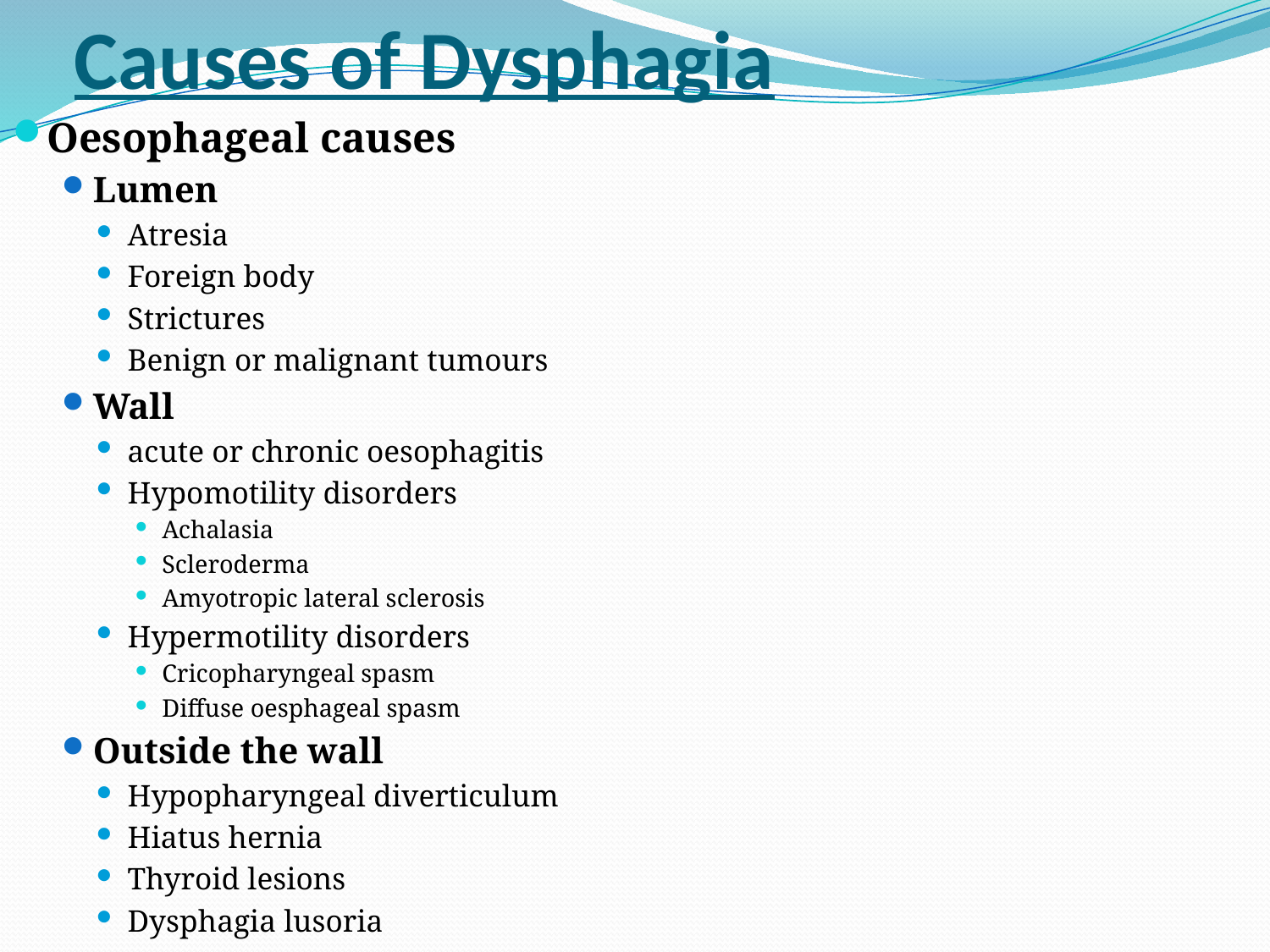

# Causes of Dysphagia
Oesophageal causes
Lumen
Atresia
Foreign body
Strictures
Benign or malignant tumours
Wall
acute or chronic oesophagitis
Hypomotility disorders
Achalasia
Scleroderma
Amyotropic lateral sclerosis
Hypermotility disorders
Cricopharyngeal spasm
Diffuse oesphageal spasm
Outside the wall
Hypopharyngeal diverticulum
Hiatus hernia
Thyroid lesions
Dysphagia lusoria